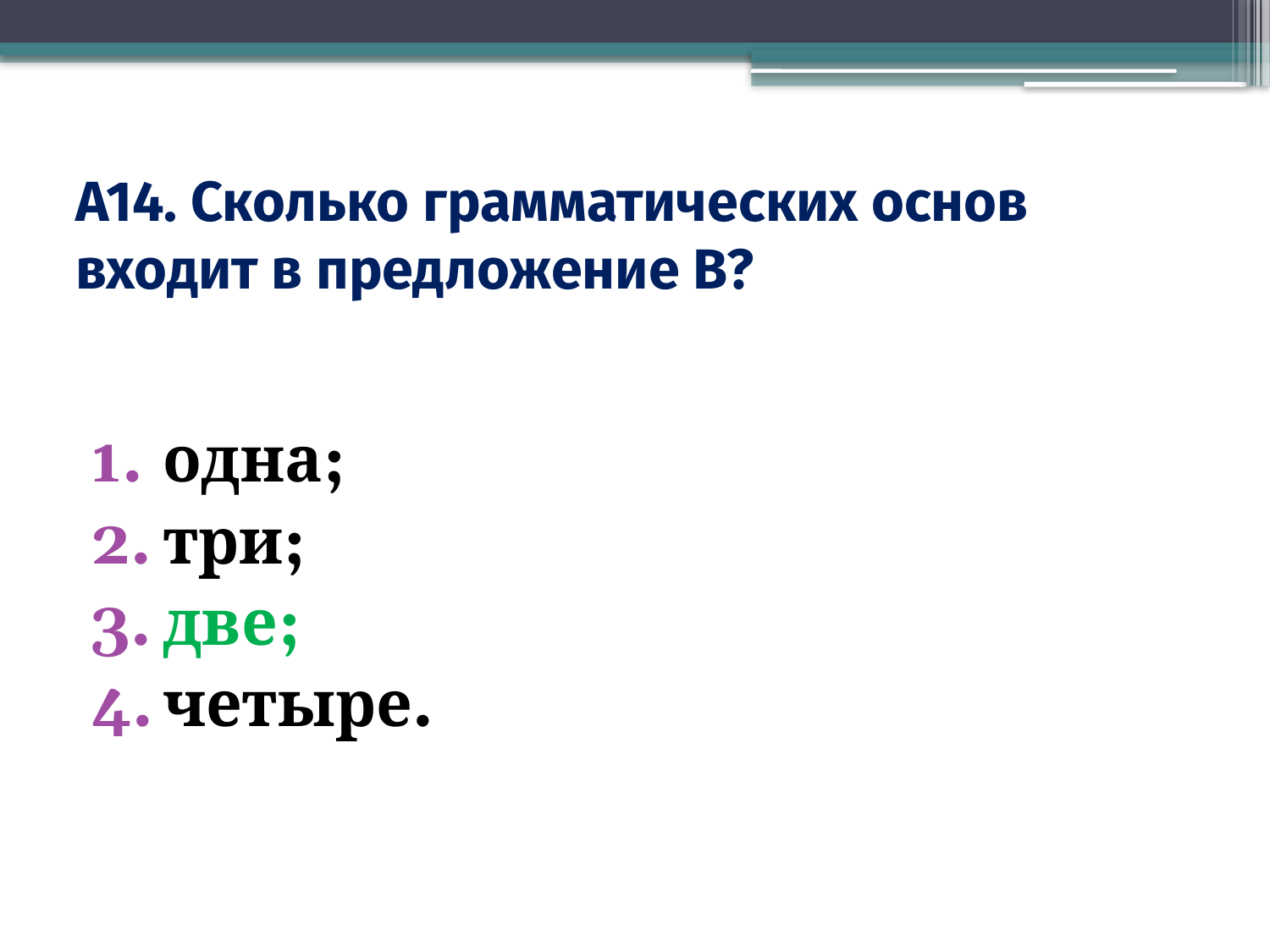

# А14. Сколько грамматических основ входит в предложение В?
одна;
три;
две;
четыре.